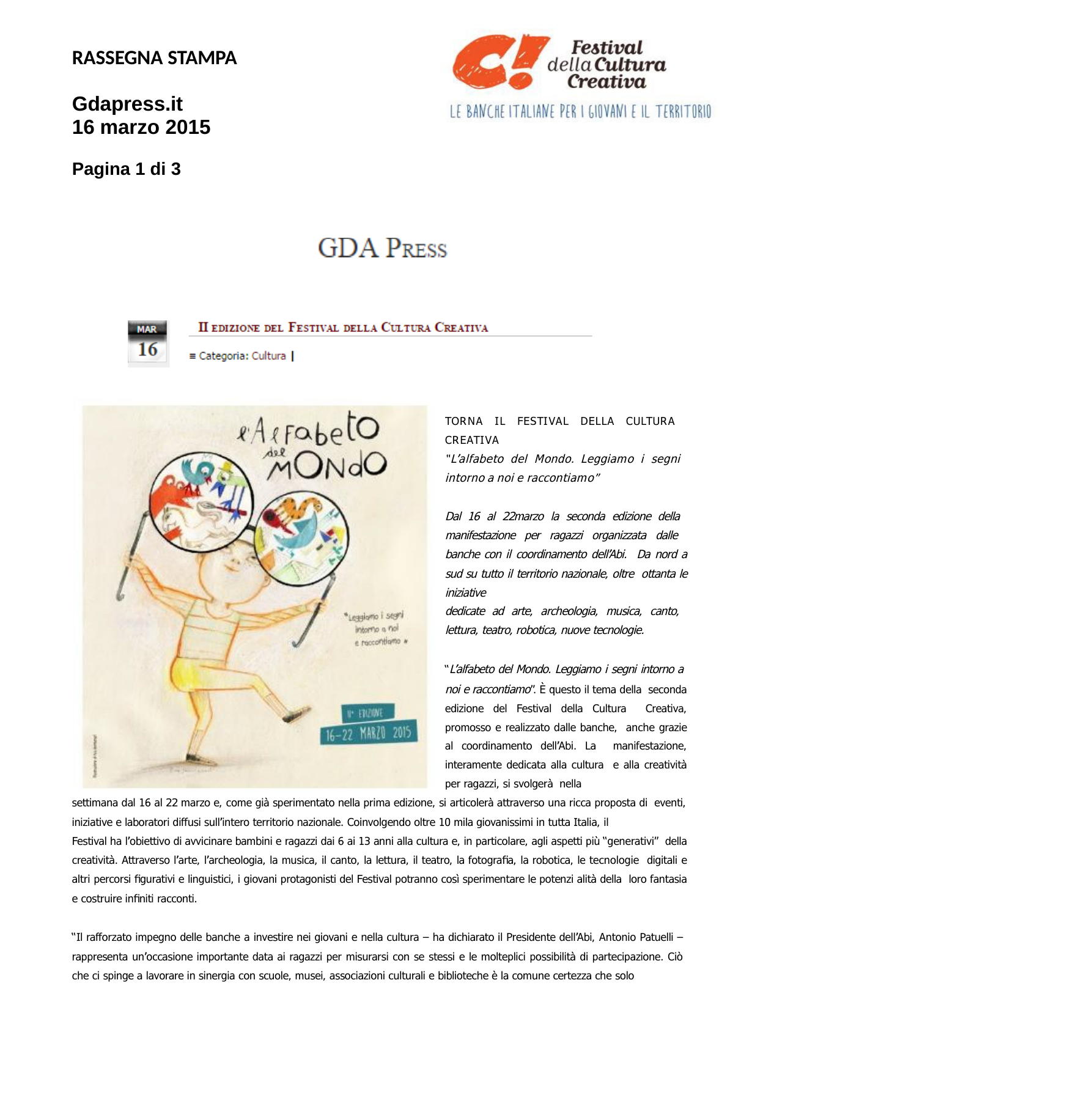

RASSEGNA STAMPA

Gdapress.it  16 marzo 2015
Pagina 1 di 3

TORNA IL FESTIVAL DELLA CULTURA  CREATIVA
“L’alfabeto del Mondo. Leggiamo i segni  intorno a noi e raccontiamo”

Dal 16 al 22marzo la seconda edizione della  manifestazione per ragazzi organizzata dalle  banche con il coordinamento dell’Abi.  Da nord a sud su tutto il territorio nazionale, oltre  ottanta le iniziative
dedicate ad arte, archeologia, musica, canto,  lettura, teatro, robotica, nuove tecnologie.

“L’alfabeto del Mondo. Leggiamo i segni intorno a  noi e raccontiamo”. È questo il tema della  seconda edizione del Festival della Cultura  Creativa, promosso e realizzato dalle banche,  anche grazie al coordinamento dell’Abi. La  manifestazione, interamente dedicata alla cultura  e alla creatività per ragazzi, si svolgerà nella
settimana dal 16 al 22 marzo e, come già sperimentato nella prima edizione, si articolerà attraverso una ricca proposta di  eventi, iniziative e laboratori diffusi sull’intero territorio nazionale. Coinvolgendo oltre 10 mila giovanissimi in tutta Italia, il
Festival ha l’obiettivo di avvicinare bambini e ragazzi dai 6 ai 13 anni alla cultura e, in particolare, agli aspetti più “generativi”  della creatività. Attraverso l’arte, l’archeologia, la musica, il canto, la lettura, il teatro, la fotografia, la robotica, le tecnologie  digitali e altri percorsi figurativi e linguistici, i giovani protagonisti del Festival potranno così sperimentare le potenzi alità della  loro fantasia e costruire infiniti racconti.

“Il rafforzato impegno delle banche a investire nei giovani e nella cultura – ha dichiarato il Presidente dell’Abi, Antonio Patuelli –  rappresenta un’occasione importante data ai ragazzi per misurarsi con se stessi e le molteplici possibilità di partecipazione. Ciò  che ci spinge a lavorare in sinergia con scuole, musei, associazioni culturali e biblioteche è la comune certezza che solo